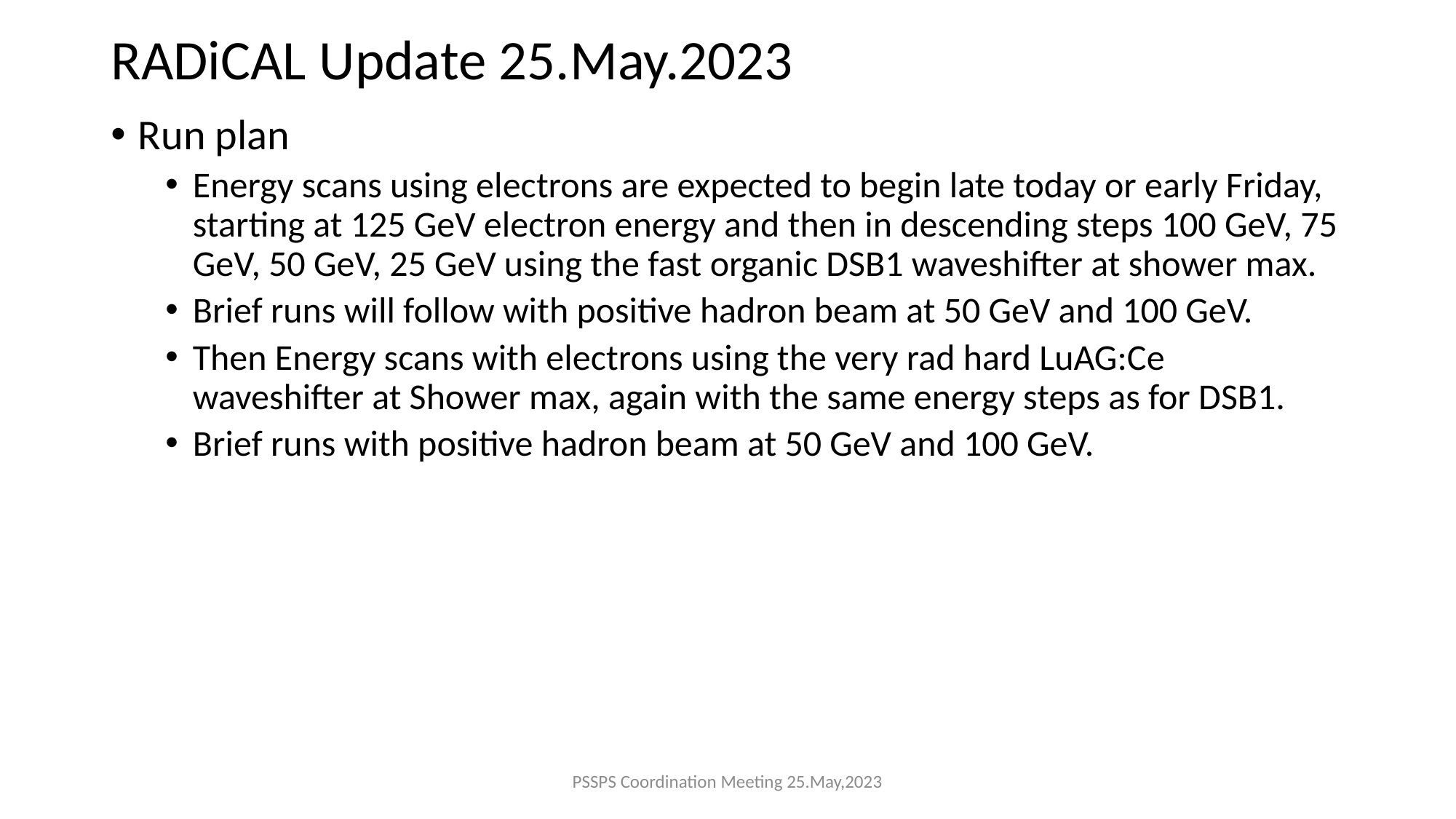

# RADiCAL Update 25.May.2023
Run plan
Energy scans using electrons are expected to begin late today or early Friday, starting at 125 GeV electron energy and then in descending steps 100 GeV, 75 GeV, 50 GeV, 25 GeV using the fast organic DSB1 waveshifter at shower max.
Brief runs will follow with positive hadron beam at 50 GeV and 100 GeV.
Then Energy scans with electrons using the very rad hard LuAG:Ce waveshifter at Shower max, again with the same energy steps as for DSB1.
Brief runs with positive hadron beam at 50 GeV and 100 GeV.

PSSPS Coordination Meeting 25.May,2023